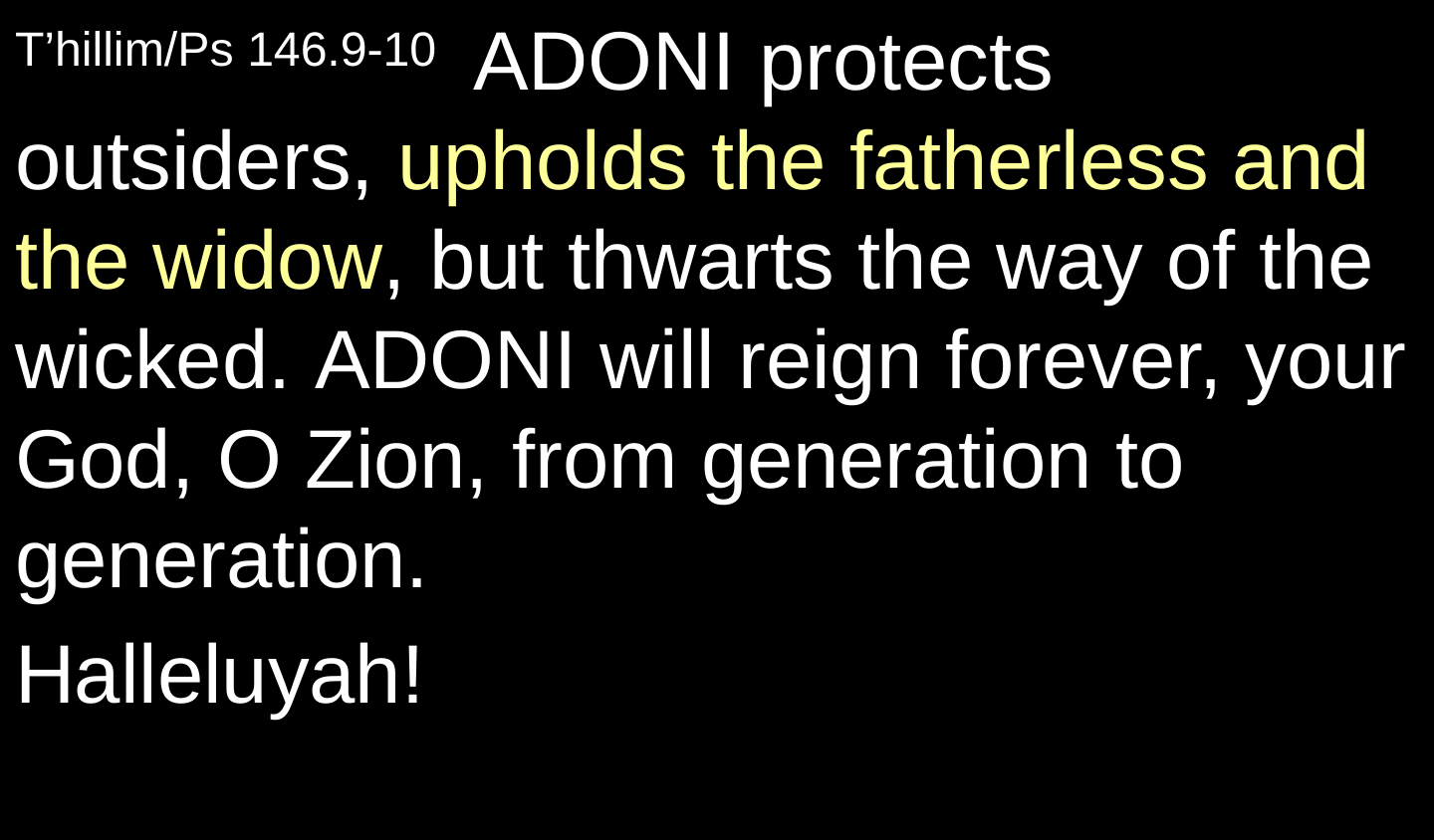

T’hillim/Ps 146.9-10  Adoni protects outsiders, upholds the fatherless and the widow, but thwarts the way of the wicked. Adoni will reign forever, your God, O Zion, from generation to generation.
Halleluyah!